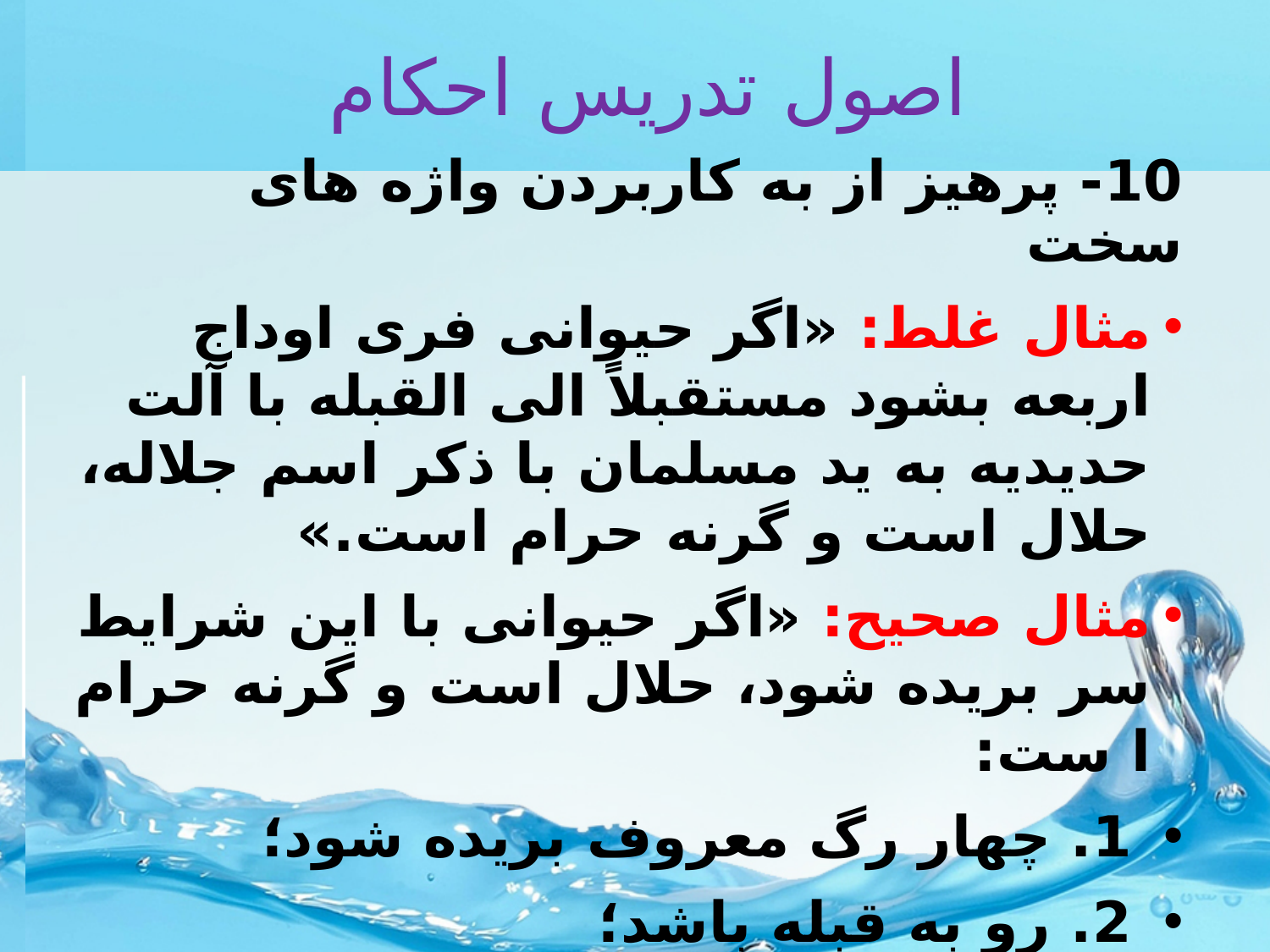

# اصول تدریس احکام
10- پرهیز از به کاربردن واژه های سخت
مثال غلط: «اگر حیوانی فری اوداج اربعه بشود مستقبلاً الی القبله با آلت حدیدیه به ید مسلمان با ذکر اسم جلاله، حلال است و گرنه حرام است.»
مثال صحیح: «اگر حیوانی با این شرایط سر بریده شود، حلال است و گرنه حرام ا ست:
 1. چهار رگ معروف بریده شود؛
 2. رو به قبله باشد؛
 3. با ابزار آهنی سر بریده شود؛
 4. مسلمان، حیوان را سر ببرد؛
 5. هنگام سر بریدن، نام خدا را ببرد؛ یعنی بسم اللّه بگوید.»